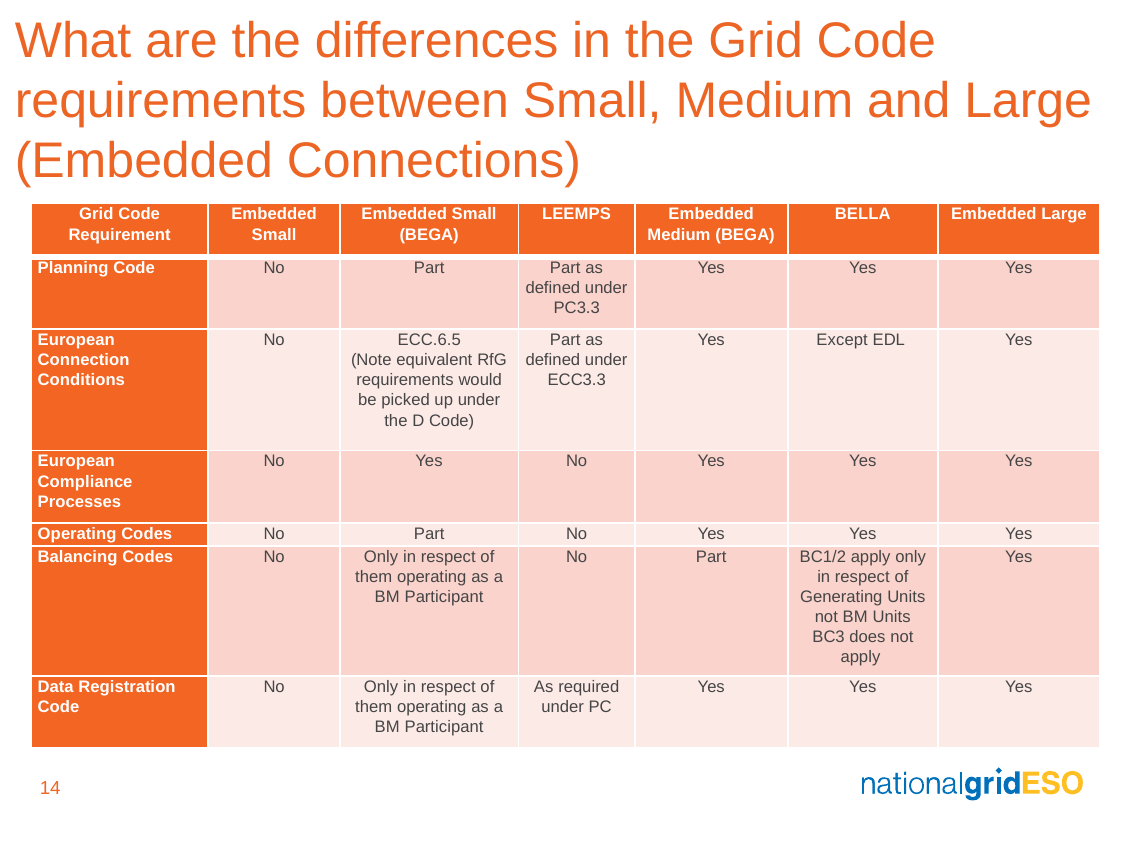

What are the differences in the Grid Code requirements between Small, Medium and Large
(Embedded Connections)
| Grid Code Requirement | Embedded Small | Embedded Small (BEGA) | LEEMPS | Embedded Medium (BEGA) | BELLA | Embedded Large |
| --- | --- | --- | --- | --- | --- | --- |
| Planning Code | No | Part | Part as defined under PC3.3 | Yes | Yes | Yes |
| European Connection Conditions | No | ECC.6.5 (Note equivalent RfG requirements would be picked up under the D Code) | Part as defined under ECC3.3 | Yes | Except EDL | Yes |
| European Compliance Processes | No | Yes | No | Yes | Yes | Yes |
| Operating Codes | No | Part | No | Yes | Yes | Yes |
| Balancing Codes | No | Only in respect of them operating as a BM Participant | No | Part | BC1/2 apply only in respect of Generating Units not BM Units BC3 does not apply | Yes |
| Data Registration Code | No | Only in respect of them operating as a BM Participant | As required under PC | Yes | Yes | Yes |